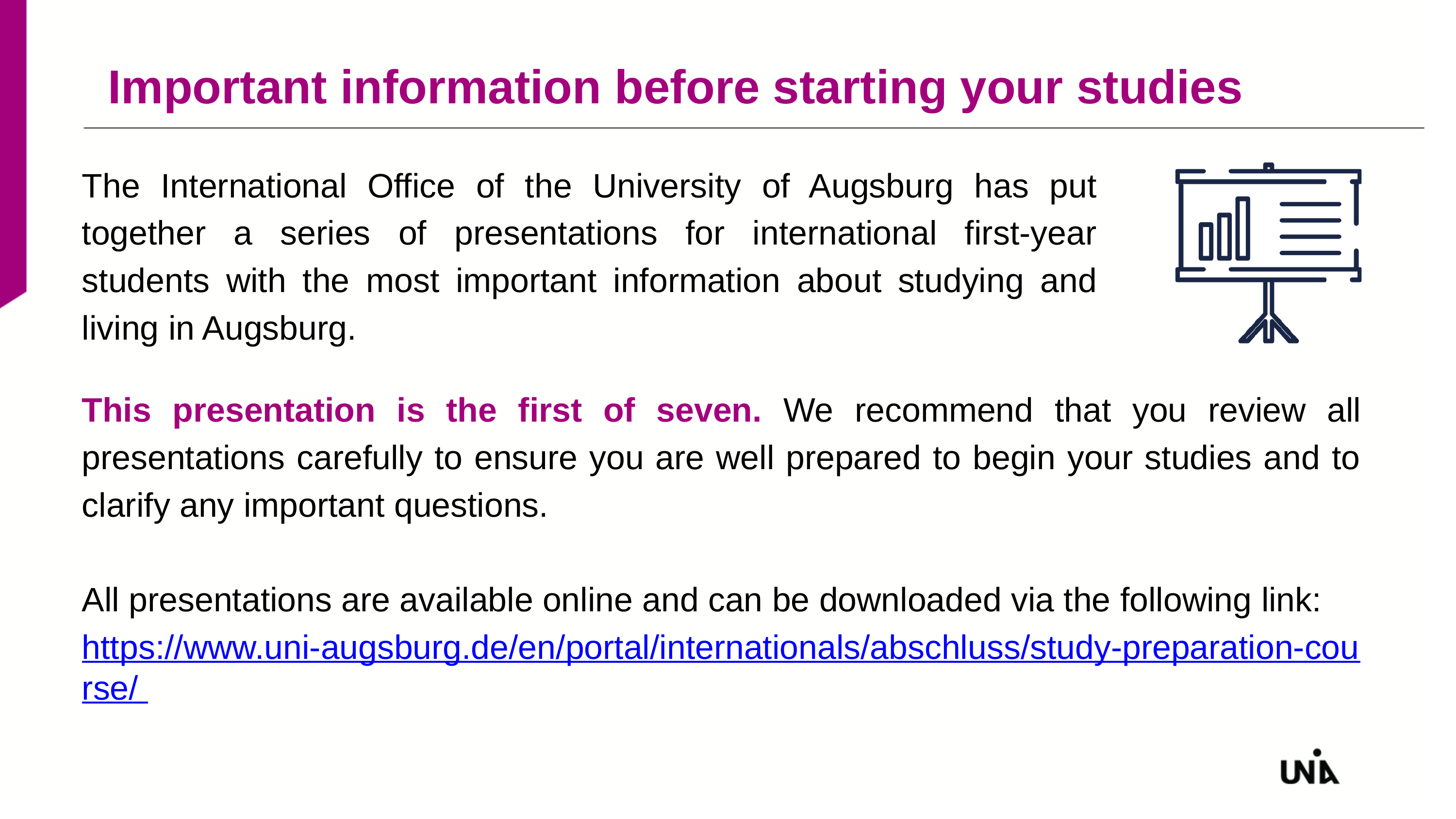

Important information before starting your studies
The International Office of the University of Augsburg has put together a series of presentations for international first-year students with the most important information about studying and living in Augsburg.

This presentation is the first of seven. We recommend that you review all presentations carefully to ensure you are well prepared to begin your studies and to clarify any important questions.

All presentations are available online and can be downloaded via the following link:
https://www.uni-augsburg.de/en/portal/internationals/abschluss/study-preparation-course/